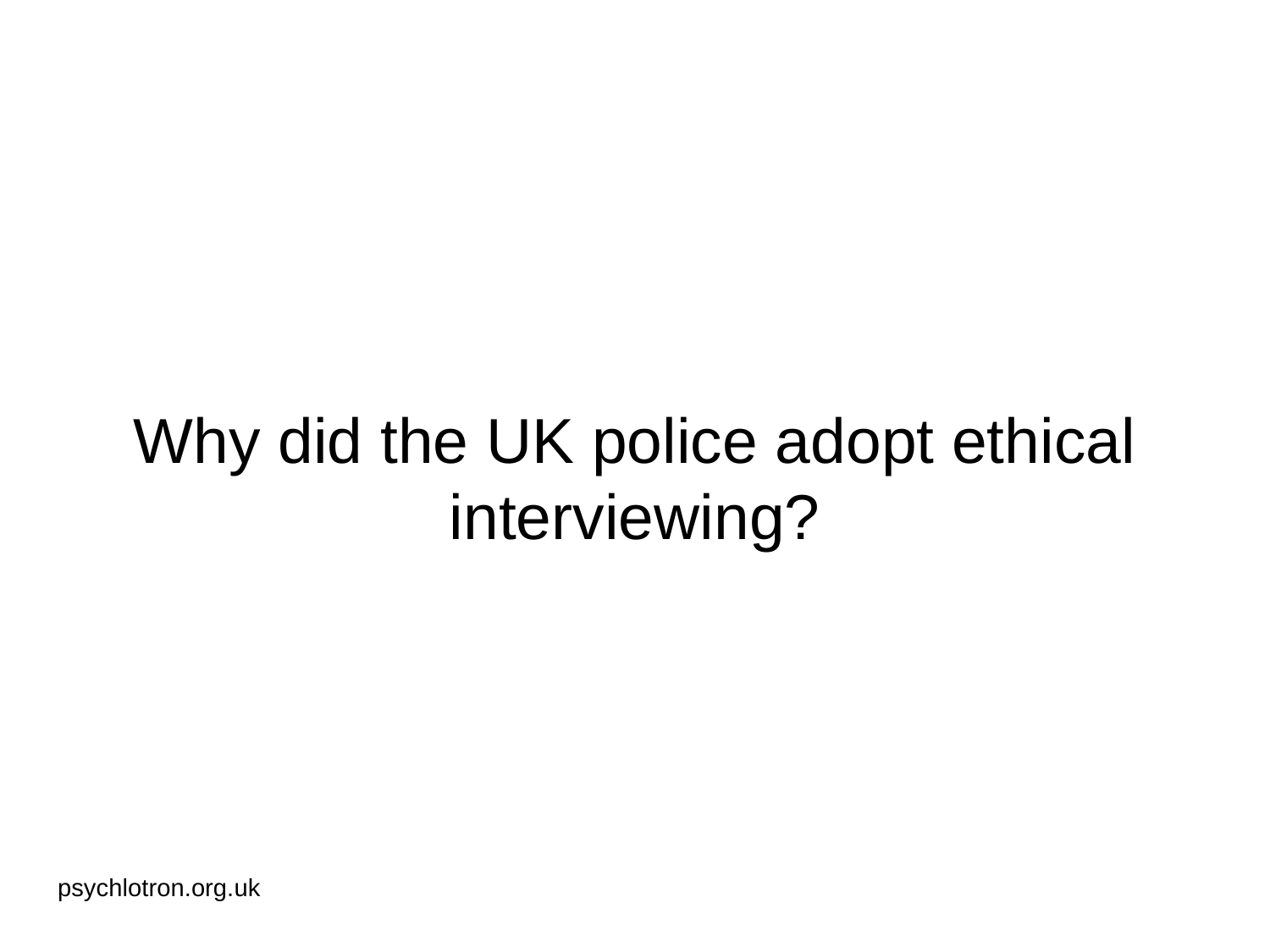

# Why did the UK police adopt ethical interviewing?